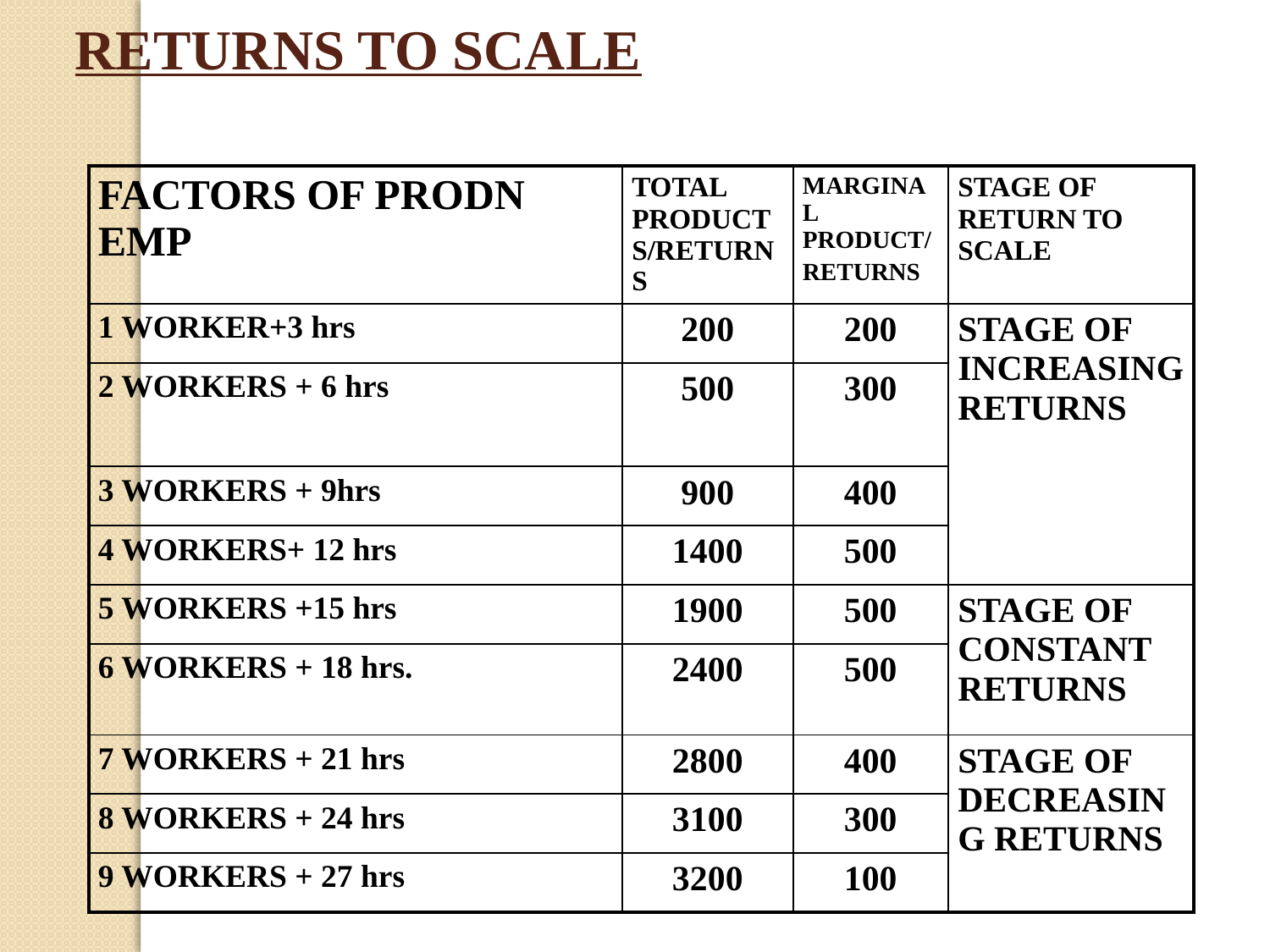

RETURNS TO SCALE
| FACTORS OF PRODN EMP | TOTAL PRODUCTS/RETURNS | MARGINAL PRODUCT/ RETURNS | STAGE OF RETURN TO SCALE |
| --- | --- | --- | --- |
| 1 WORKER+3 hrs | 200 | 200 | STAGE OF INCREASING RETURNS |
| 2 WORKERS + 6 hrs | 500 | 300 |  |
| 3 WORKERS + 9hrs | 900 | 400 |  |
| 4 WORKERS+ 12 hrs | 1400 | 500 |  |
| 5 WORKERS +15 hrs | 1900 | 500 | STAGE OF CONSTANT RETURNS |
| 6 WORKERS + 18 hrs. | 2400 | 500 |  |
| 7 WORKERS + 21 hrs | 2800 | 400 | STAGE OF DECREASING RETURNS |
| 8 WORKERS + 24 hrs | 3100 | 300 |  |
| 9 WORKERS + 27 hrs | 3200 | 100 |  |